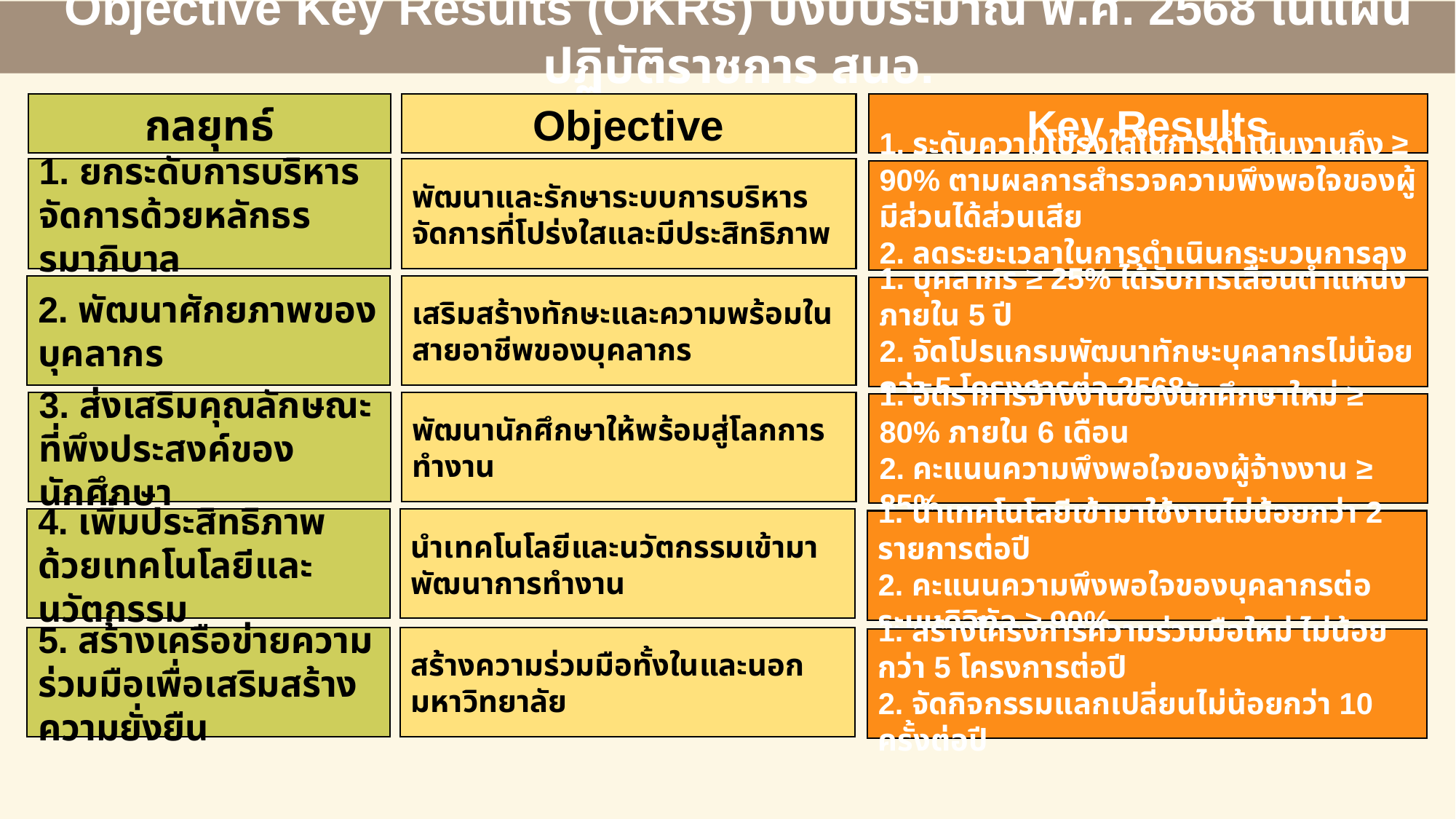

Objective Key Results (OKRs) ปีงบประมาณ พ.ศ. 2568 ในแผนปฏิบัติราชการ สนอ.

Key Results
กลยุทธ์
Objective
1. ยกระดับการบริหารจัดการด้วยหลักธรรมาภิบาล
พัฒนาและรักษาระบบการบริหารจัดการที่โปร่งใสและมีประสิทธิภาพ
1. ระดับความโปร่งใสในการดำเนินงานถึง ≥ 90% ตามผลการสำรวจความพึงพอใจของผู้มีส่วนได้ส่วนเสีย
2. ลดระยะเวลาในการดำเนินกระบวนการลง 20% จากปีฐาน 67
2. พัฒนาศักยภาพของบุคลากร
เสริมสร้างทักษะและความพร้อมในสายอาชีพของบุคลากร
1. บุคลากร ≥ 25% ได้รับการเลื่อนตำแหน่งภายใน 5 ปี
2. จัดโปรแกรมพัฒนาทักษะบุคลากรไม่น้อยกว่า 5 โครงการต่อ 2568
3. ส่งเสริมคุณลักษณะที่พึงประสงค์ของนักศึกษา
พัฒนานักศึกษาให้พร้อมสู่โลกการทำงาน
1. อัตราการจ้างงานของนักศึกษาใหม่ ≥ 80% ภายใน 6 เดือน
2. คะแนนความพึงพอใจของผู้จ้างงาน ≥ 85%
4. เพิ่มประสิทธิภาพด้วยเทคโนโลยีและนวัตกรรม
นำเทคโนโลยีและนวัตกรรมเข้ามาพัฒนาการทำงาน
1. นำเทคโนโลยีเข้ามาใช้งานไม่น้อยกว่า 2 รายการต่อปี
2. คะแนนความพึงพอใจของบุคลากรต่อระบบดิจิทัล ≥ 90%
5. สร้างเครือข่ายความร่วมมือเพื่อเสริมสร้างความยั่งยืน
สร้างความร่วมมือทั้งในและนอกมหาวิทยาลัย
1. สร้างโครงการความร่วมมือใหม่ ไม่น้อยกว่า 5 โครงการต่อปี
2. จัดกิจกรรมแลกเปลี่ยนไม่น้อยกว่า 10 ครั้งต่อปี